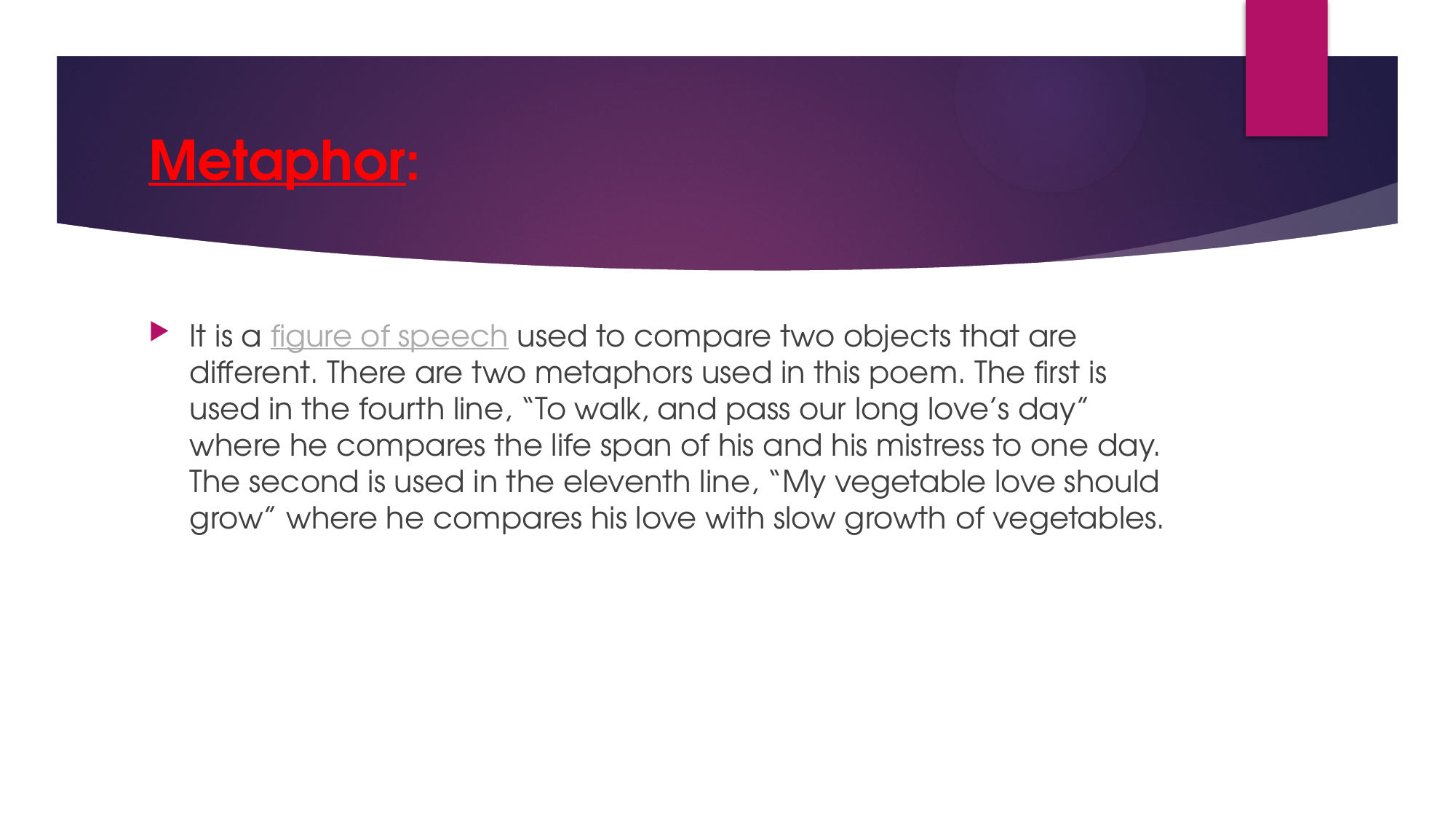

# Metaphor:
It is a figure of speech used to compare two objects that are different. There are two metaphors used in this poem. The first is used in the fourth line, “To walk, and pass our long love’s day” where he compares the life span of his and his mistress to one day. The second is used in the eleventh line, “My vegetable love should grow” where he compares his love with slow growth of vegetables.